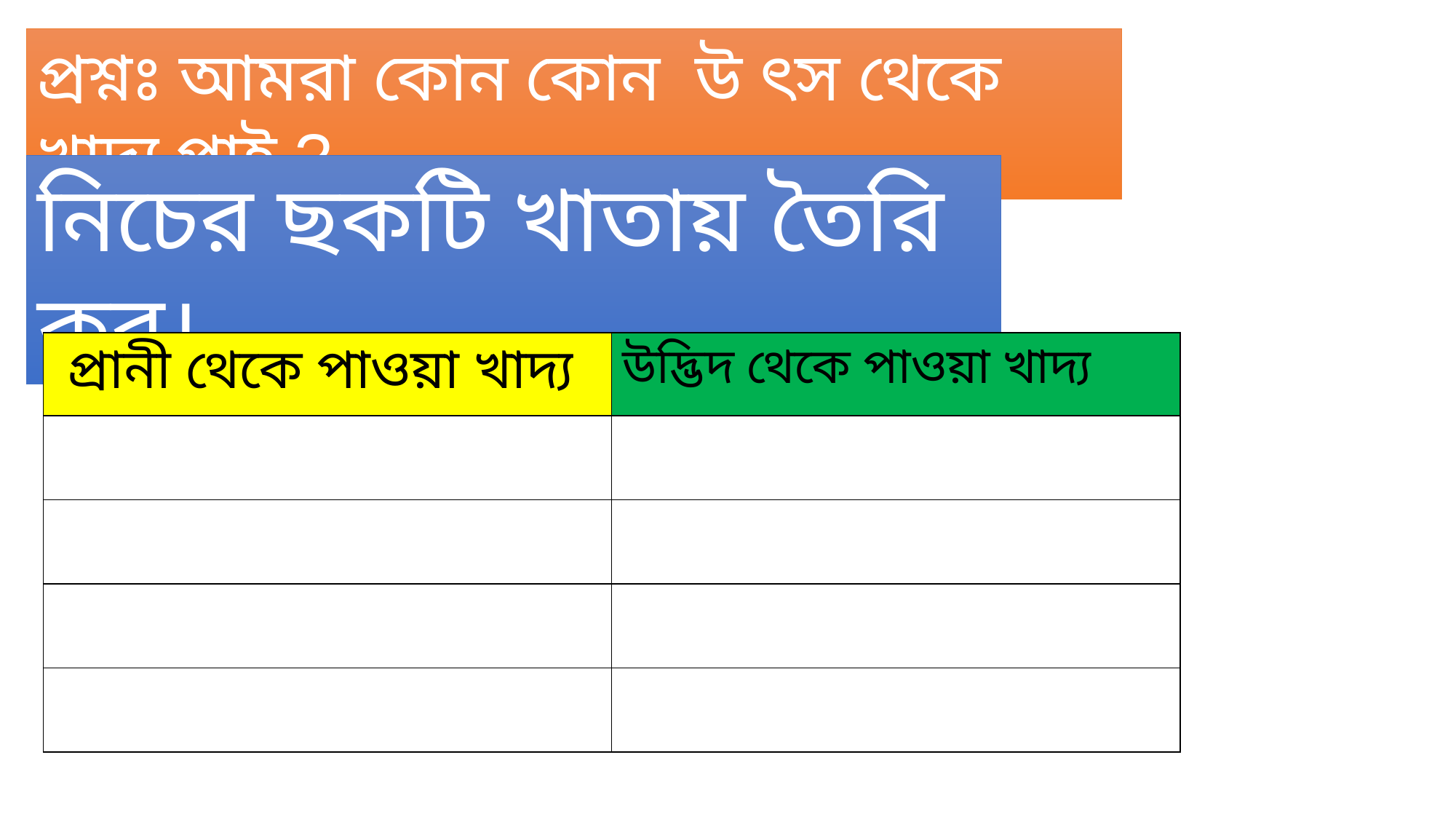

প্রশ্নঃ আমরা কোন কোন  উ ৎস থেকে  খাদ্য পাই ?
নিচের ছকটি খাতায় তৈরি কর।
| প্রানী থেকে পাওয়া খাদ্য | উদ্ভিদ থেকে পাওয়া খাদ্য |
| --- | --- |
|  |  |
|  |  |
|  |  |
|  |  |